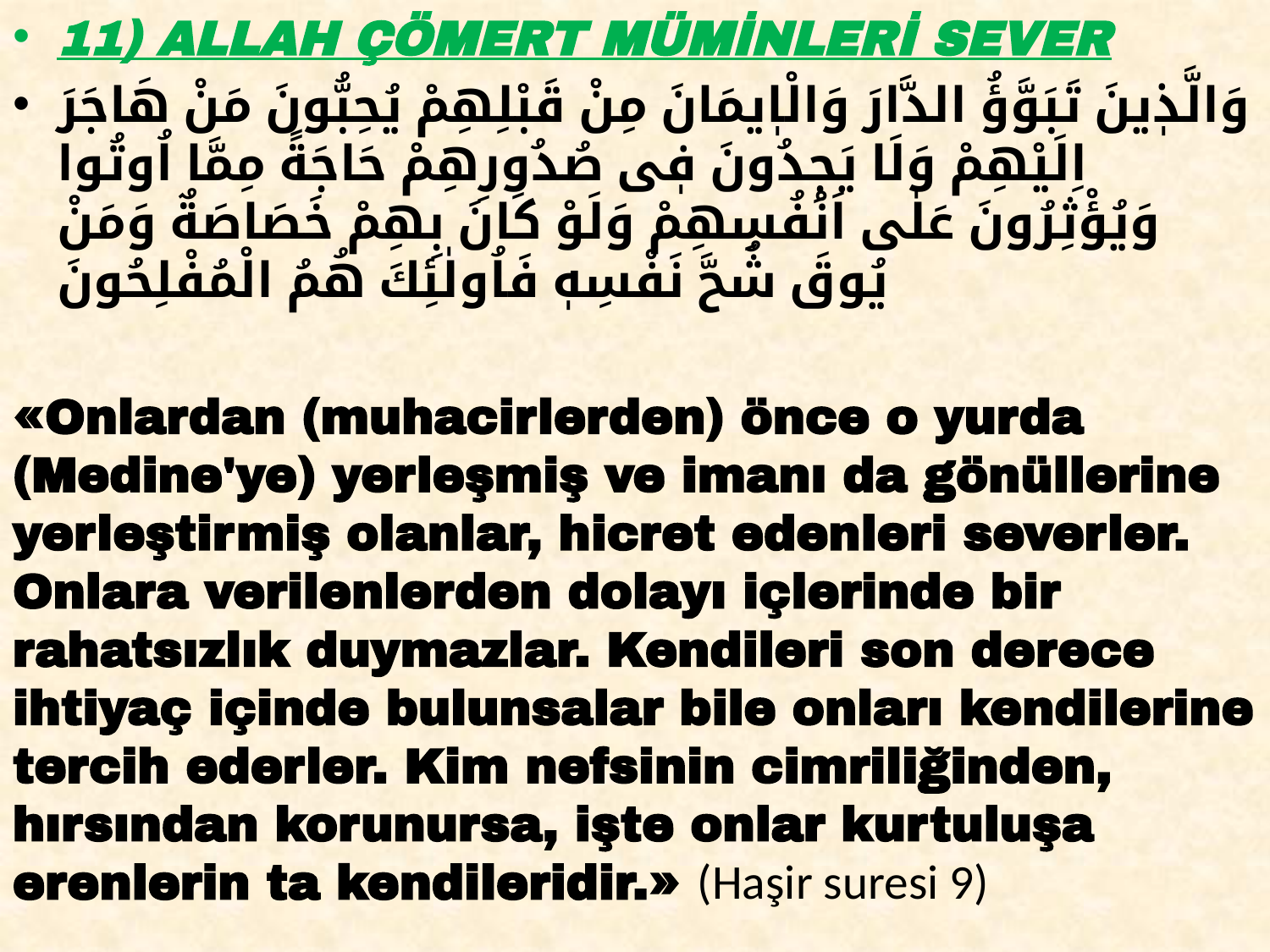

11) ALLAH ÇÖMERT MÜMİNLERİ SEVER
وَالَّذٖينَ تَبَوَّؤُ الدَّارَ وَالْاٖيمَانَ مِنْ قَبْلِهِمْ يُحِبُّونَ مَنْ هَاجَرَ اِلَيْهِمْ وَلَا يَجِدُونَ فٖى صُدُورِهِمْ حَاجَةً مِمَّا اُوتُوا وَيُؤْثِرُونَ عَلٰى اَنْفُسِهِمْ وَلَوْ كَانَ بِهِمْ خَصَاصَةٌ وَمَنْ يُوقَ شُحَّ نَفْسِهٖ فَاُولٰئِكَ هُمُ الْمُفْلِحُونَ

«Onlardan (muhacirlerden) önce o yurda (Medine'ye) yerleşmiş ve imanı da gönüllerine yerleştirmiş olanlar, hicret edenleri severler. Onlara verilenlerden dolayı içlerinde bir rahatsızlık duymazlar. Kendileri son derece ihtiyaç içinde bulunsalar bile onları kendilerine tercih ederler. Kim nefsinin cimriliğinden, hırsından korunursa, işte onlar kurtuluşa erenlerin ta kendileridir.» (Haşir suresi 9)